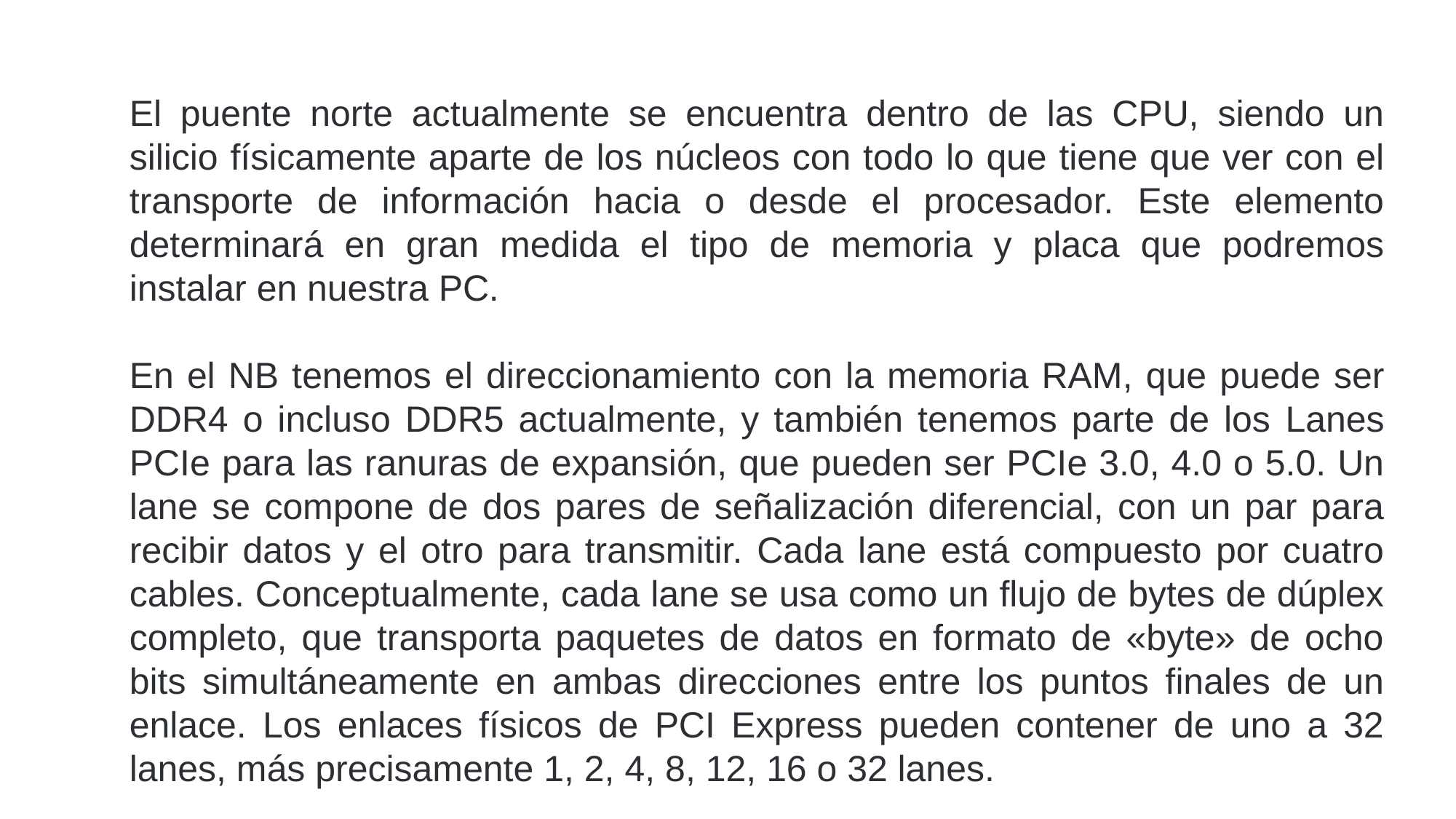

El puente norte actualmente se encuentra dentro de las CPU, siendo un silicio físicamente aparte de los núcleos con todo lo que tiene que ver con el transporte de información hacia o desde el procesador. Este elemento determinará en gran medida el tipo de memoria y placa que podremos instalar en nuestra PC.

En el NB tenemos el direccionamiento con la memoria RAM, que puede ser DDR4 o incluso DDR5 actualmente, y también tenemos parte de los Lanes PCIe para las ranuras de expansión, que pueden ser PCIe 3.0, 4.0 o 5.0. Un lane se compone de dos pares de señalización diferencial, con un par para recibir datos y el otro para transmitir. Cada lane está compuesto por cuatro cables. Conceptualmente, cada lane se usa como un flujo de bytes de dúplex completo, que transporta paquetes de datos en formato de «byte» de ocho bits simultáneamente en ambas direcciones entre los puntos finales de un enlace. Los enlaces físicos de PCI Express pueden contener de uno a 32 lanes, más precisamente 1, 2, 4, 8, 12, 16 o 32 lanes.

Al bus que enlaza la caché con el North Bridge se le llama BSB (Back-Side-Bus)